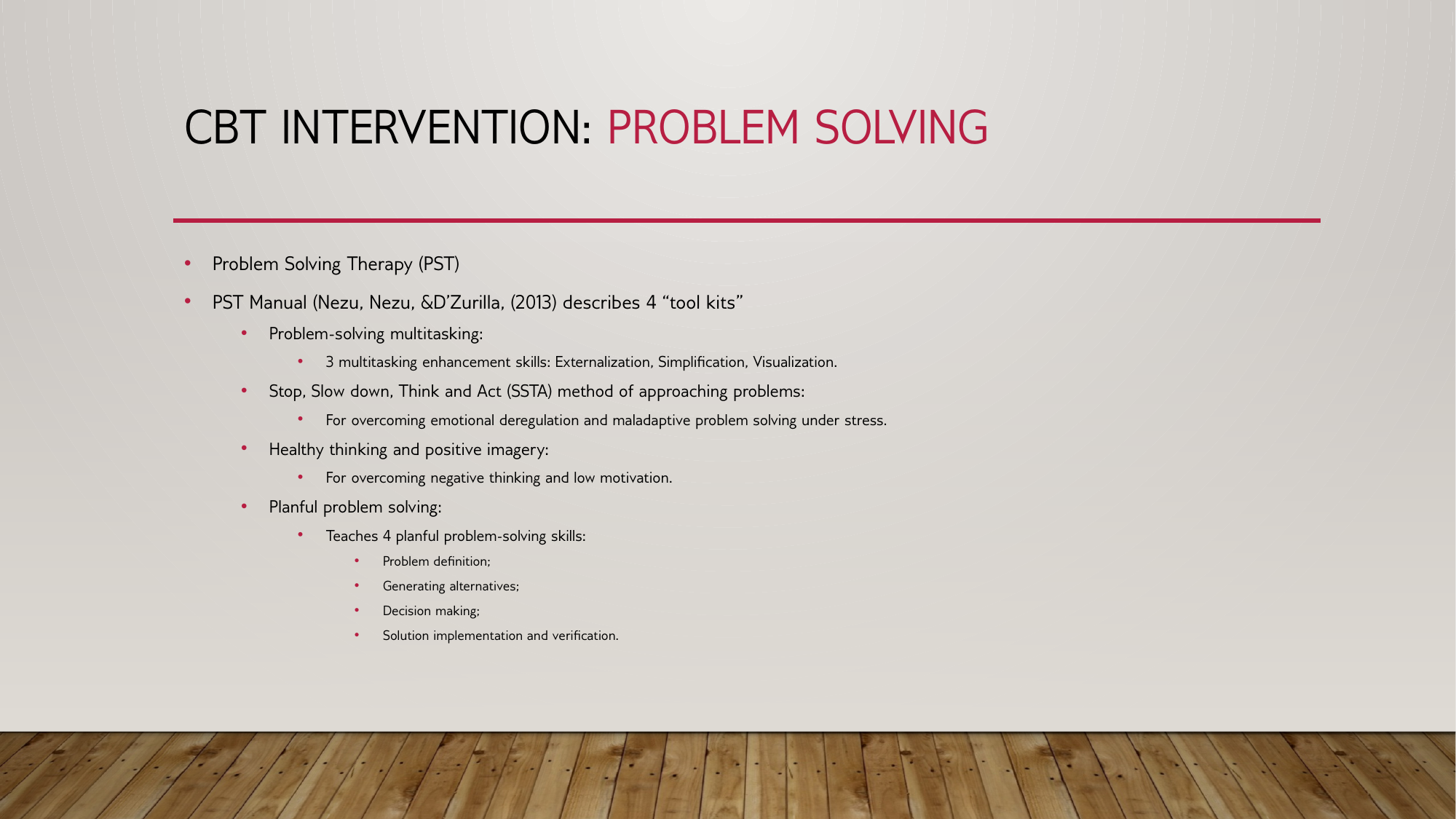

# CBT Intervention: Problem Solving
Problem Solving Therapy (PST)
PST Manual (Nezu, Nezu, &D’Zurilla, (2013) describes 4 “tool kits”
Problem-solving multitasking:
3 multitasking enhancement skills: Externalization, Simplification, Visualization.
Stop, Slow down, Think and Act (SSTA) method of approaching problems:
For overcoming emotional deregulation and maladaptive problem solving under stress.
Healthy thinking and positive imagery:
For overcoming negative thinking and low motivation.
Planful problem solving:
Teaches 4 planful problem-solving skills:
Problem definition;
Generating alternatives;
Decision making;
Solution implementation and verification.